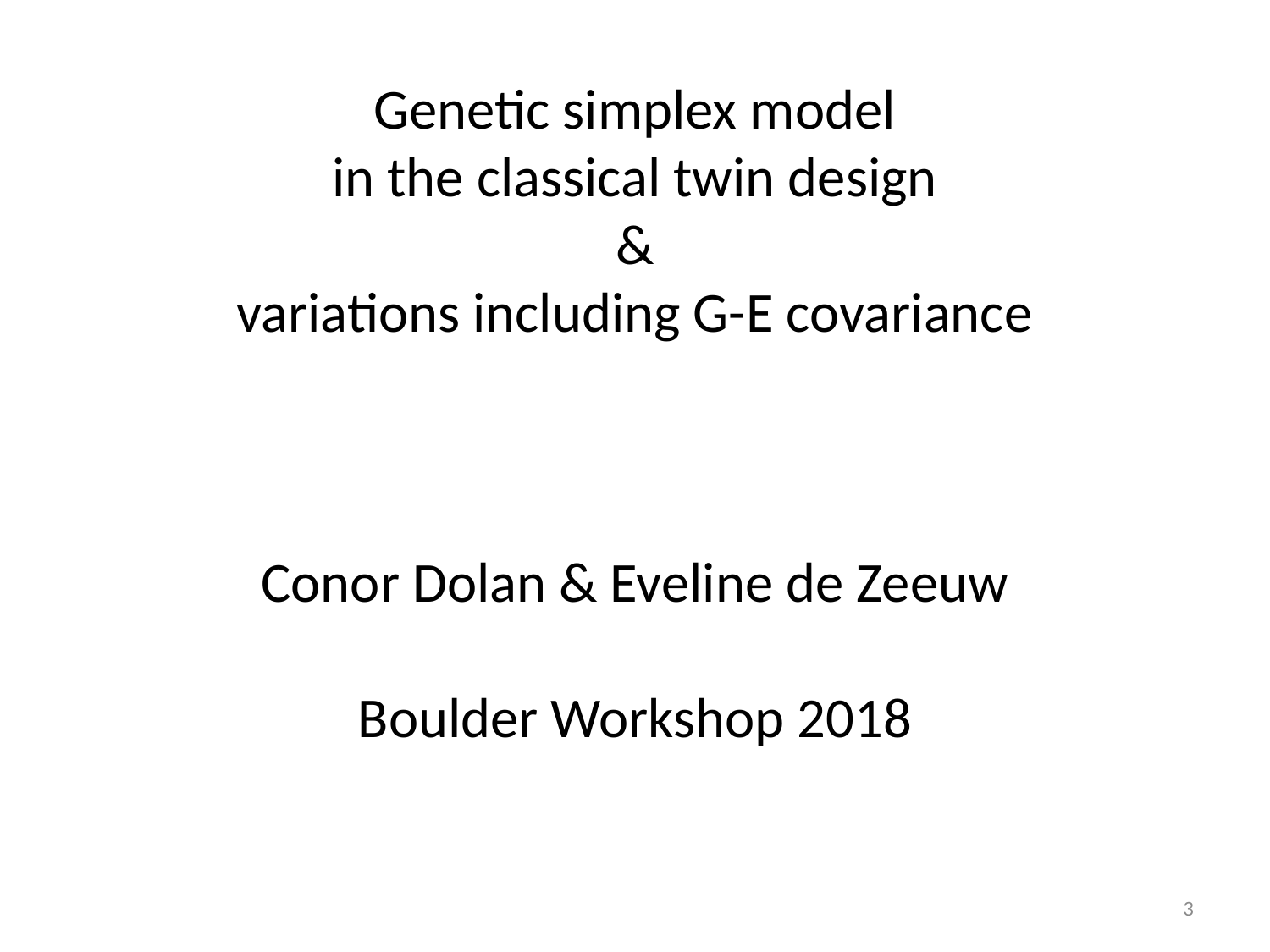

Genetic simplex model
in the classical twin design
&
variations including G-E covariance

Conor Dolan & Eveline de Zeeuw

Boulder Workshop 2018
3